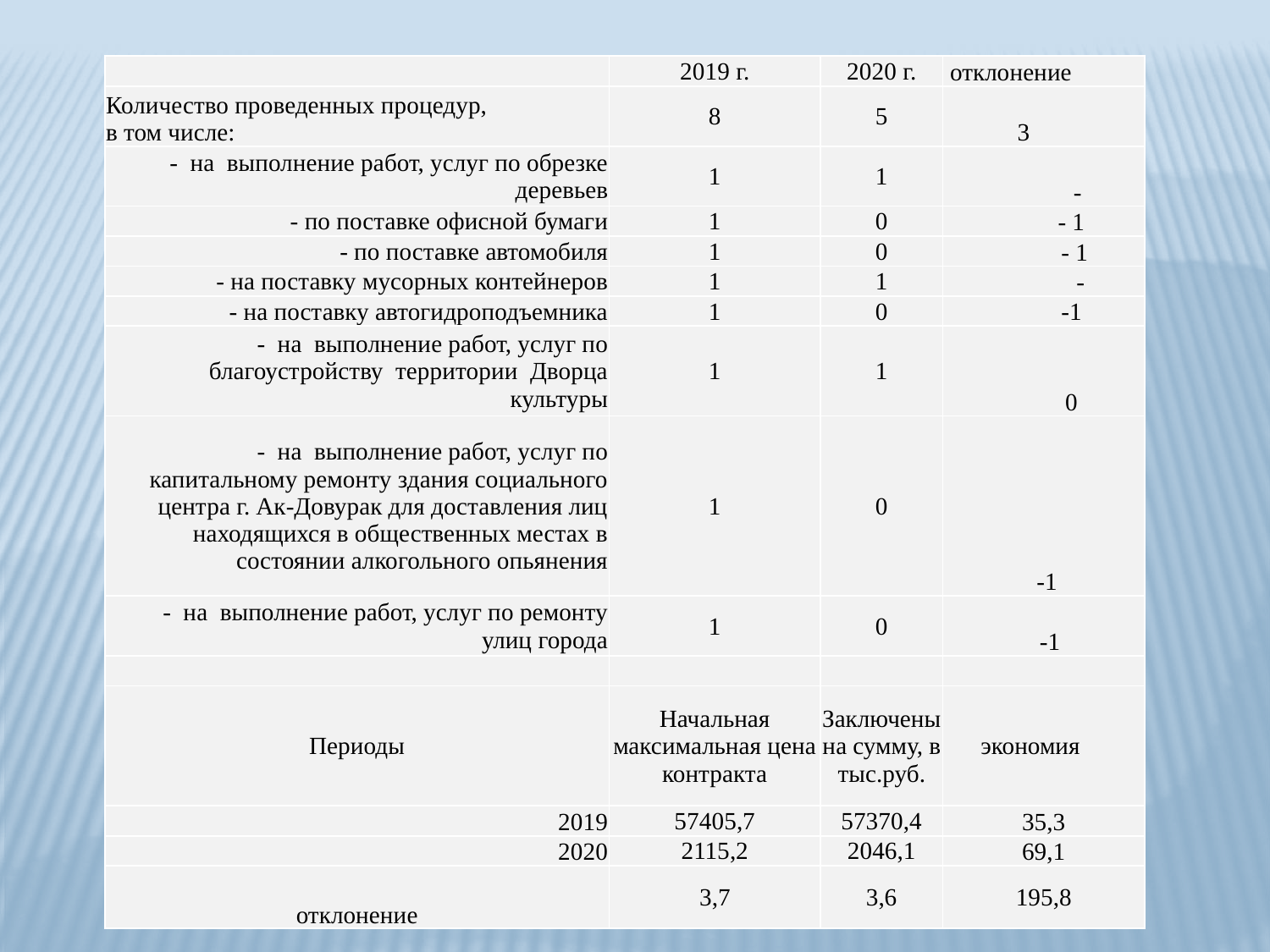

|  | 2019 г. | 2020 г. | отклонение |
| --- | --- | --- | --- |
| Количество проведенных процедур, в том числе: | 8 | 5 | 3 |
| - на выполнение работ, услуг по обрезке деревьев | 1 | 1 | - |
| - по поставке офисной бумаги | 1 | 0 | - 1 |
| - по поставке автомобиля | 1 | 0 | - 1 |
| - на поставку мусорных контейнеров | 1 | 1 | - |
| - на поставку автогидроподъемника | 1 | 0 | -1 |
| - на выполнение работ, услуг по благоустройству территории Дворца культуры | 1 | 1 | 0 |
| - на выполнение работ, услуг по капитальному ремонту здания социального центра г. Ак-Довурак для доставления лиц находящихся в общественных местах в состоянии алкогольного опьянения | 1 | 0 | -1 |
| - на выполнение работ, услуг по ремонту улиц города | 1 | 0 | -1 |
|  |  |  |  |
| Периоды | Начальная максимальная цена контракта | Заключены на сумму, в тыс.руб. | экономия |
| 2019 | 57405,7 | 57370,4 | 35,3 |
| 2020 | 2115,2 | 2046,1 | 69,1 |
| отклонение | 3,7 | 3,6 | 195,8 |